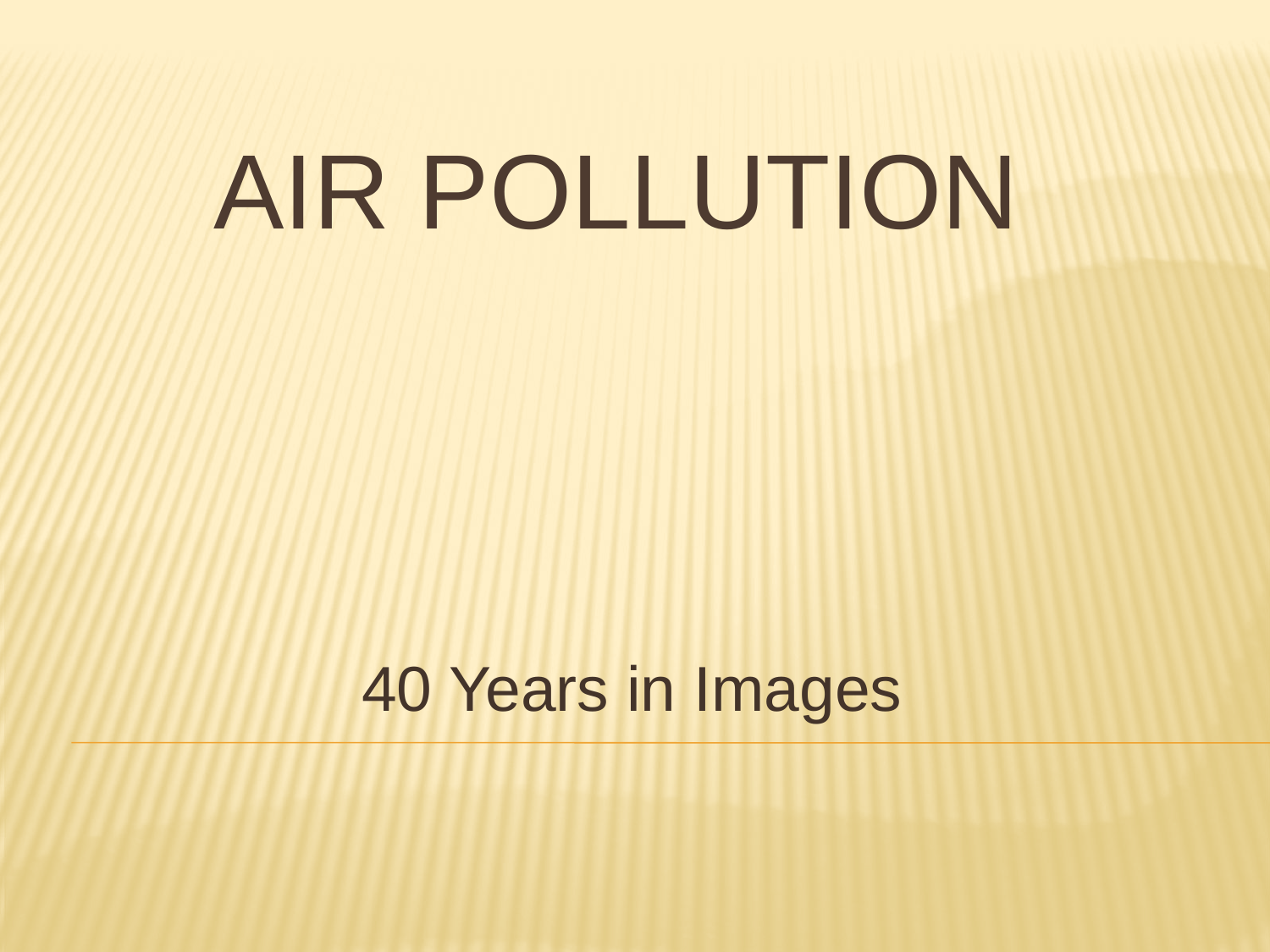

# Air pollution
40 Years in Images